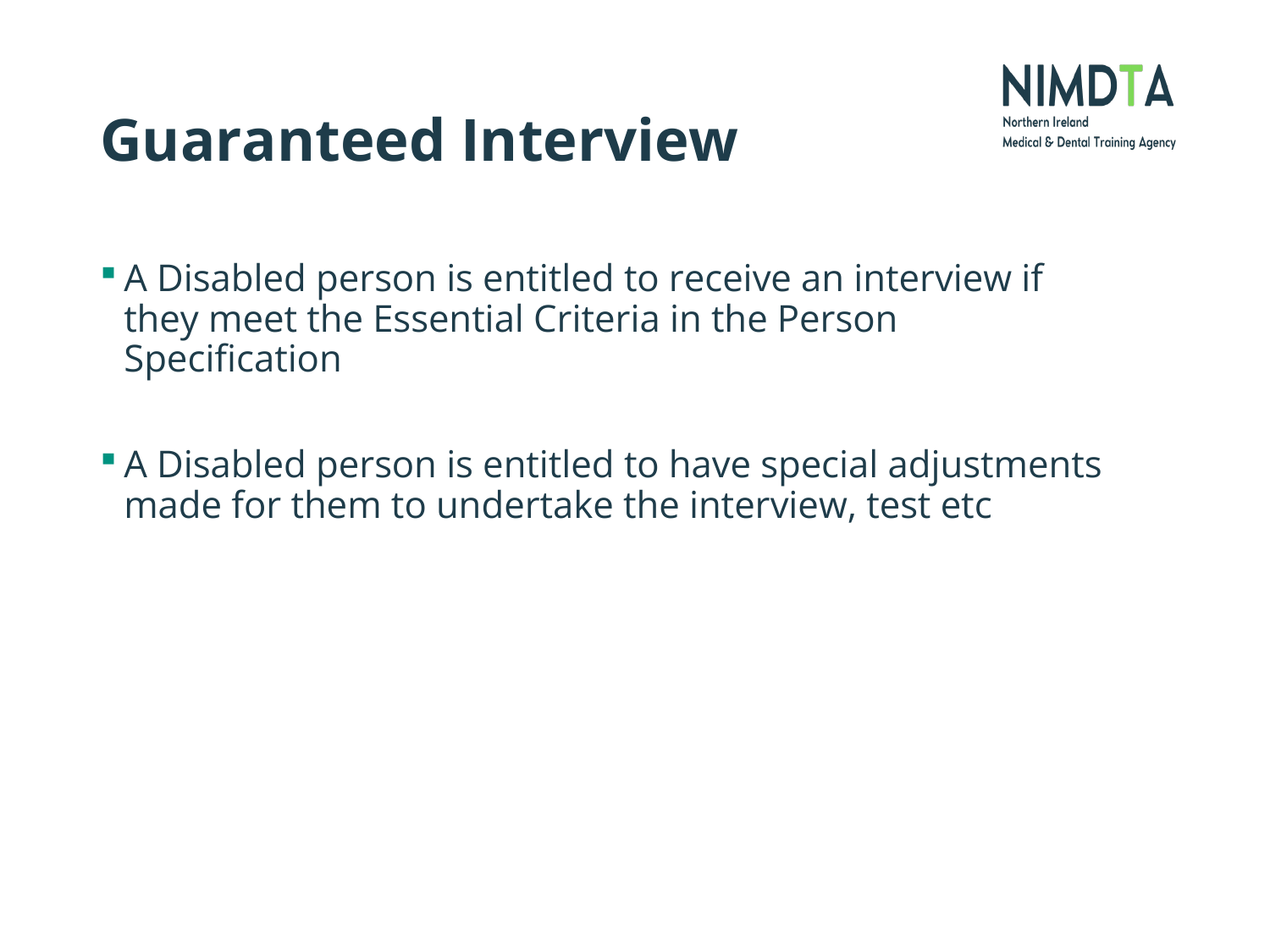

# Guaranteed Interview
A Disabled person is entitled to receive an interview if they meet the Essential Criteria in the Person Specification

A Disabled person is entitled to have special adjustments made for them to undertake the interview, test etc